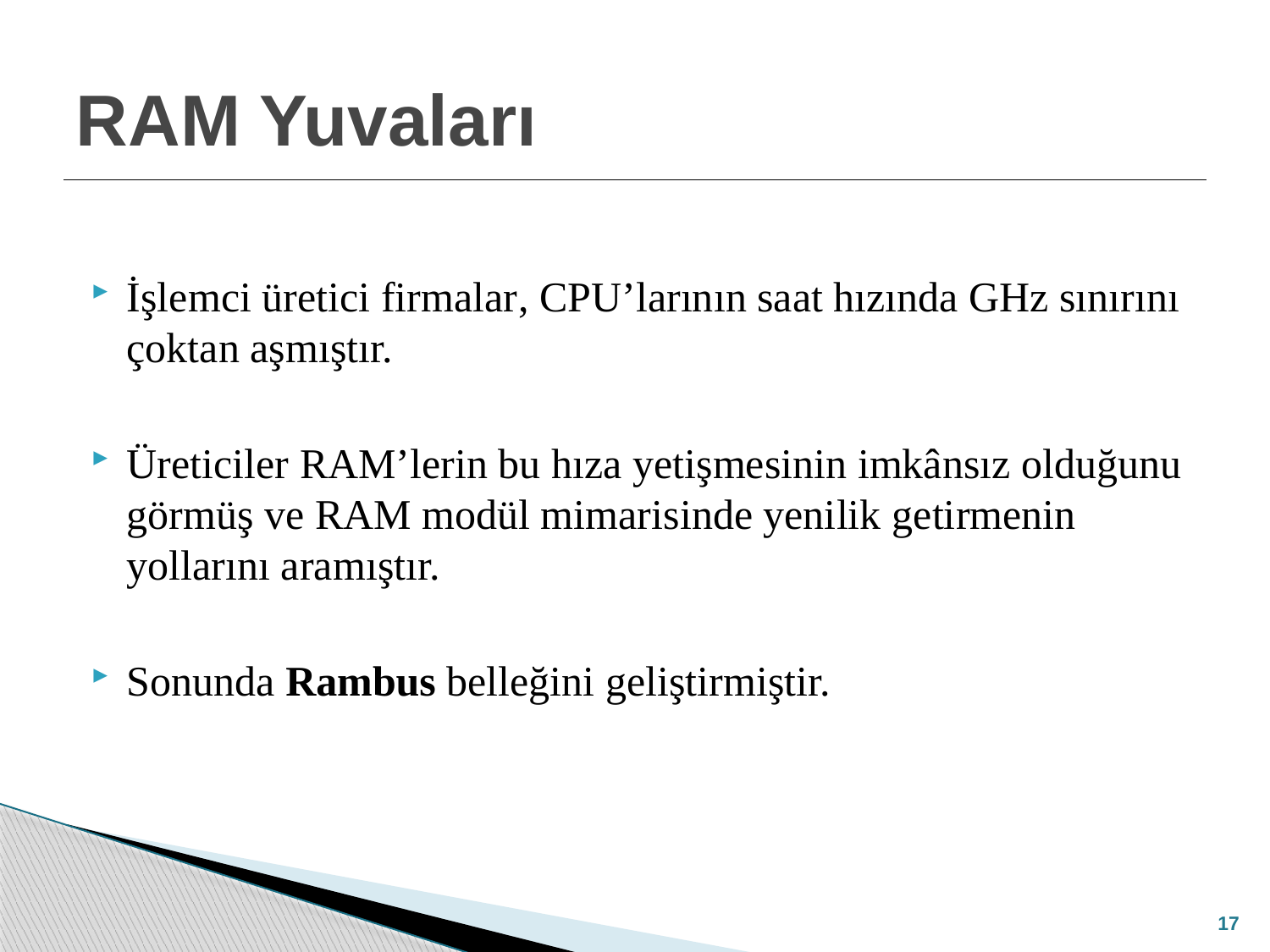

# RAM Yuvaları

İşlemci üretici firmalar, CPU’larının saat hızında GHz sınırını çoktan aşmıştır.

Üreticiler RAM’lerin bu hıza yetişmesinin imkânsız olduğunu görmüş ve RAM modül mimarisinde yenilik getirmenin yollarını aramıştır.

Sonunda Rambus belleğini geliştirmiştir.
17